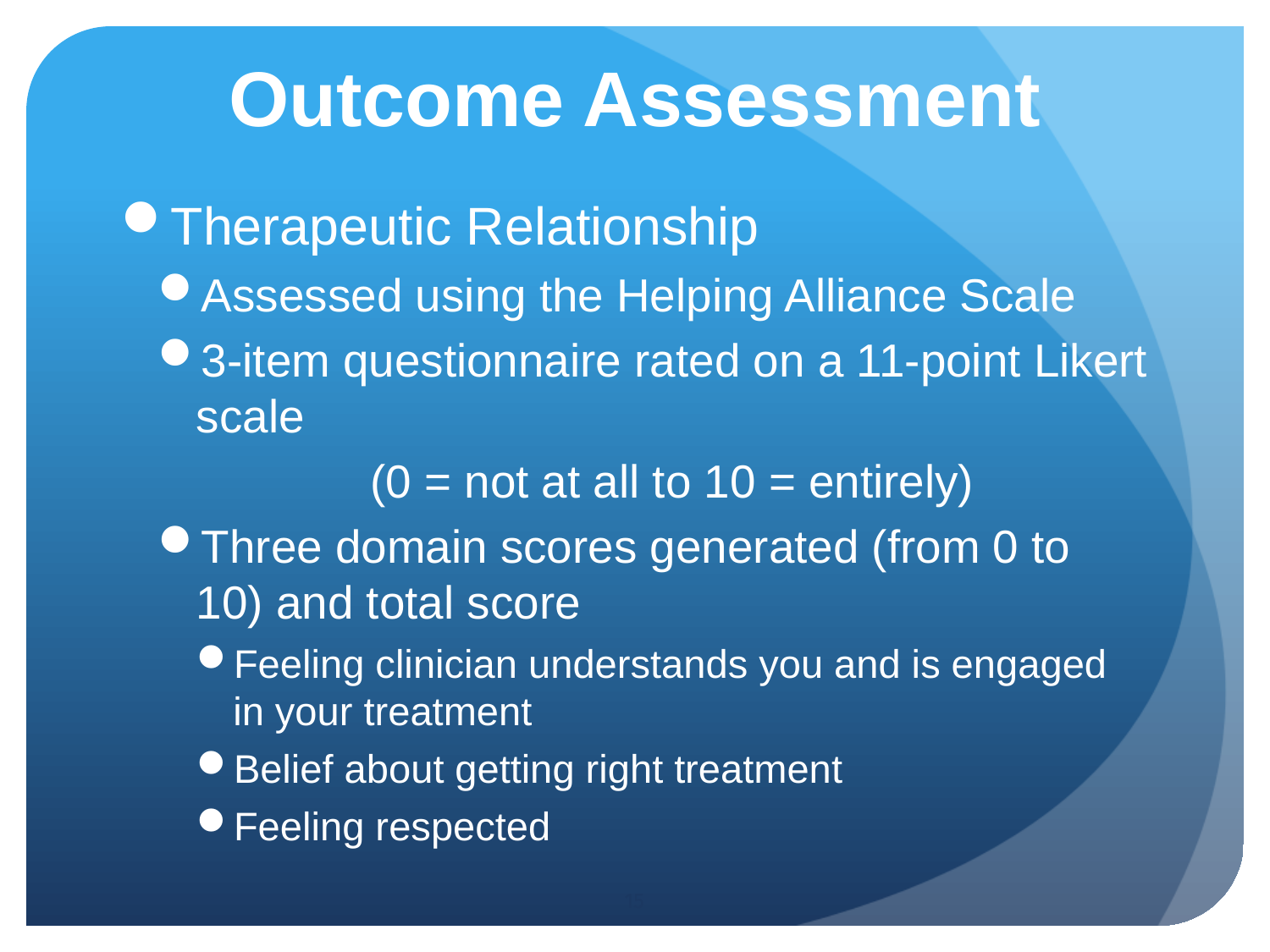

# Outcome Assessment
Therapeutic Relationship
Assessed using the Helping Alliance Scale
3-item questionnaire rated on a 11-point Likert scale
	(0 = not at all to 10 = entirely)
Three domain scores generated (from 0 to 10) and total score
Feeling clinician understands you and is engaged in your treatment
Belief about getting right treatment
Feeling respected
15